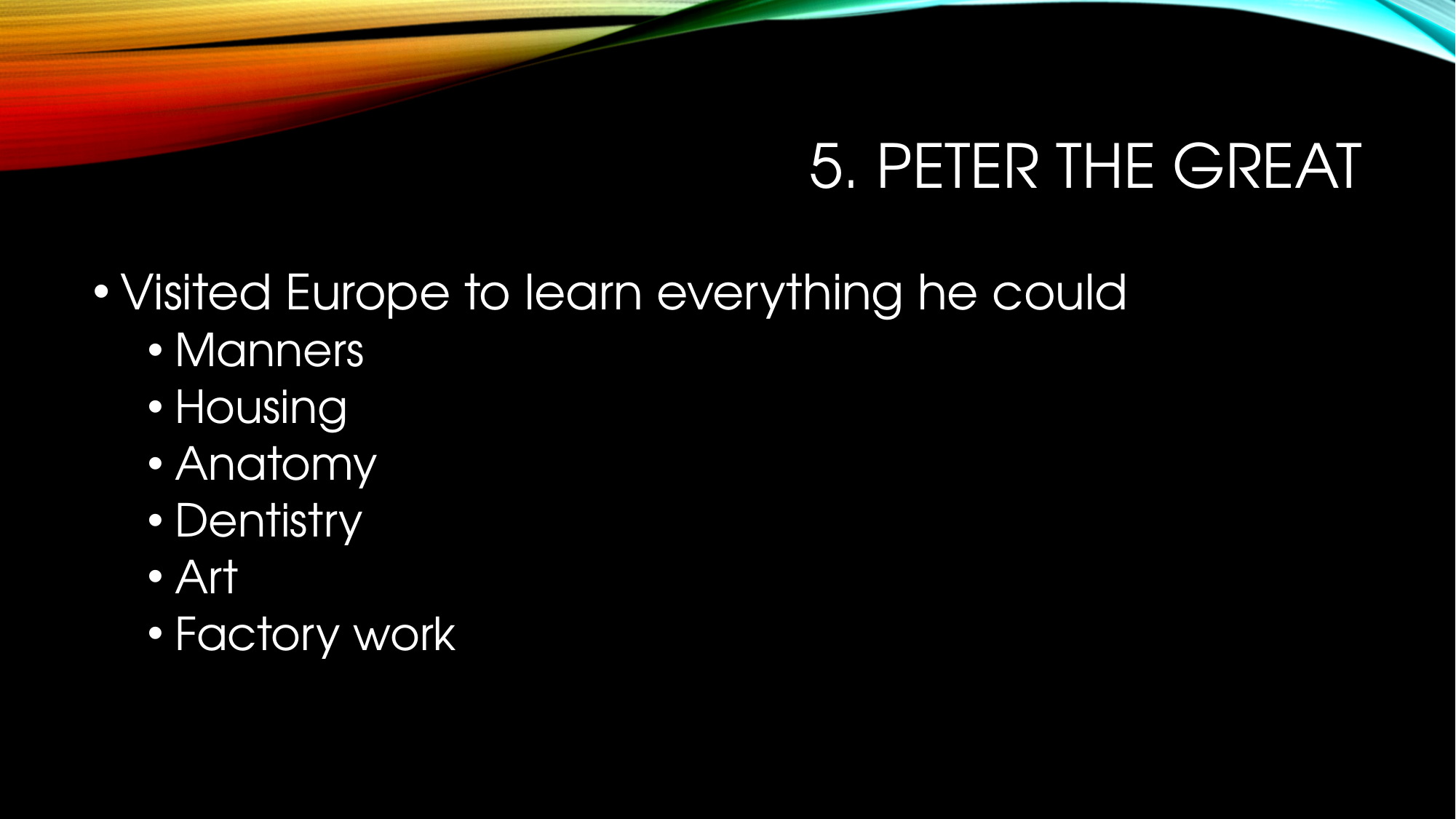

# 5. Peter the great
Visited Europe to learn everything he could
Manners
Housing
Anatomy
Dentistry
Art
Factory work